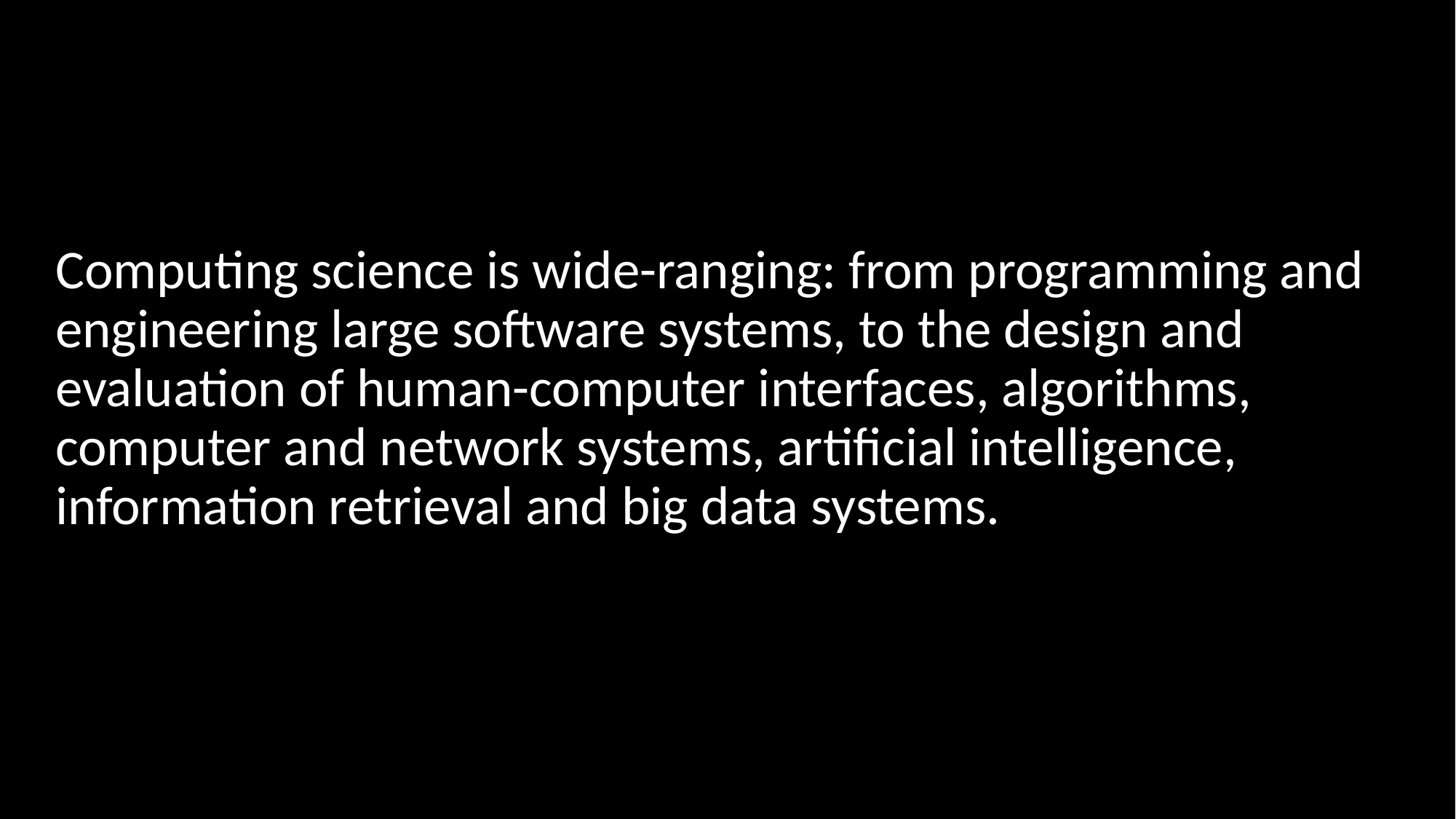

# Computing science is wide-ranging: from programming and engineering large software systems, to the design and evaluation of human-computer interfaces, algorithms, computer and network systems, artificial intelligence, information retrieval and big data systems.